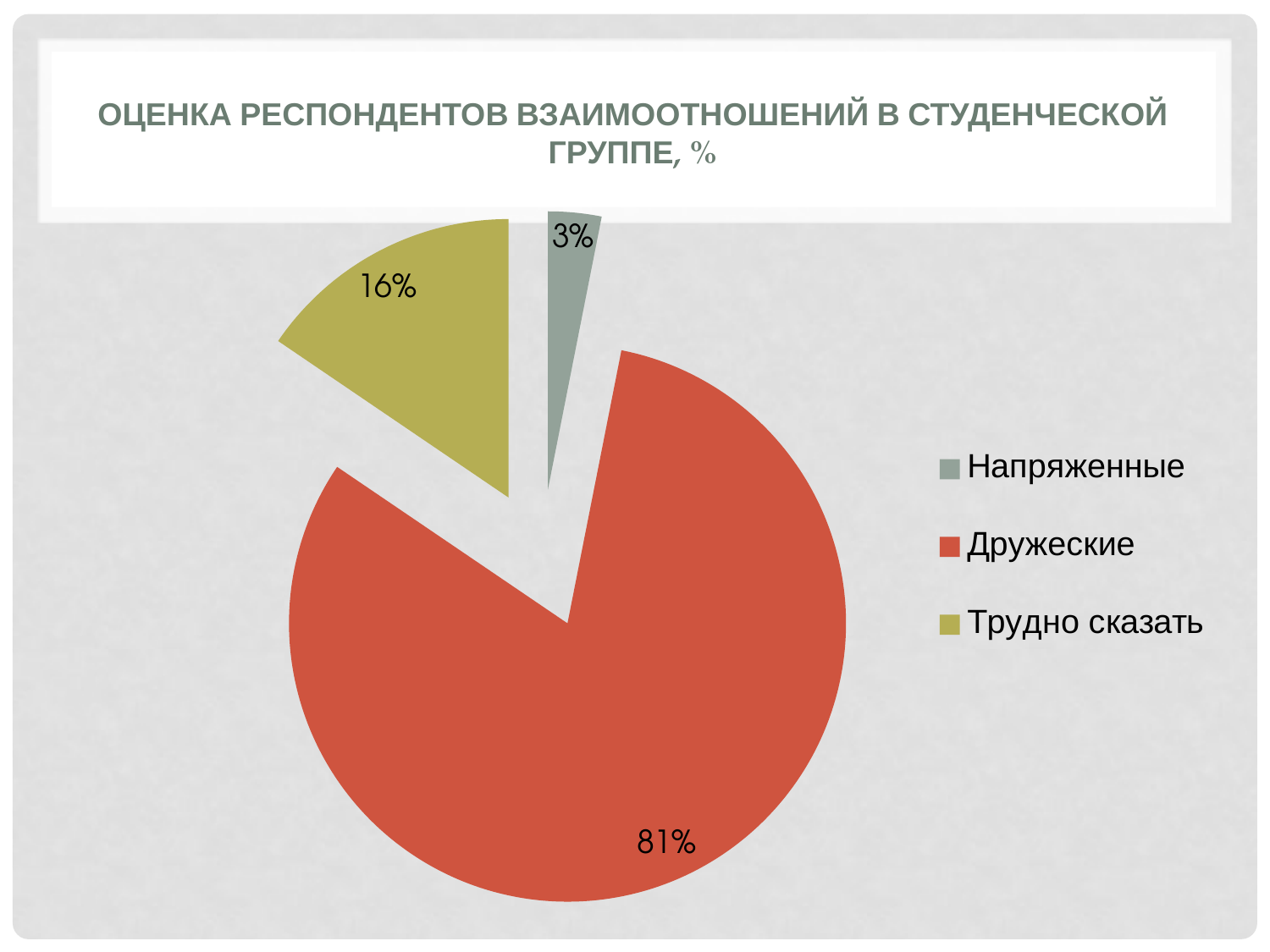

# Оценка респондентов взаимоотношений в студенческой группе, %

### Chart

| Category | Столбец1 |
|---|---|
| Напряженные | 3.1 |
| Дружеские | 81.4 |
| Трудно сказать | 15.5 |